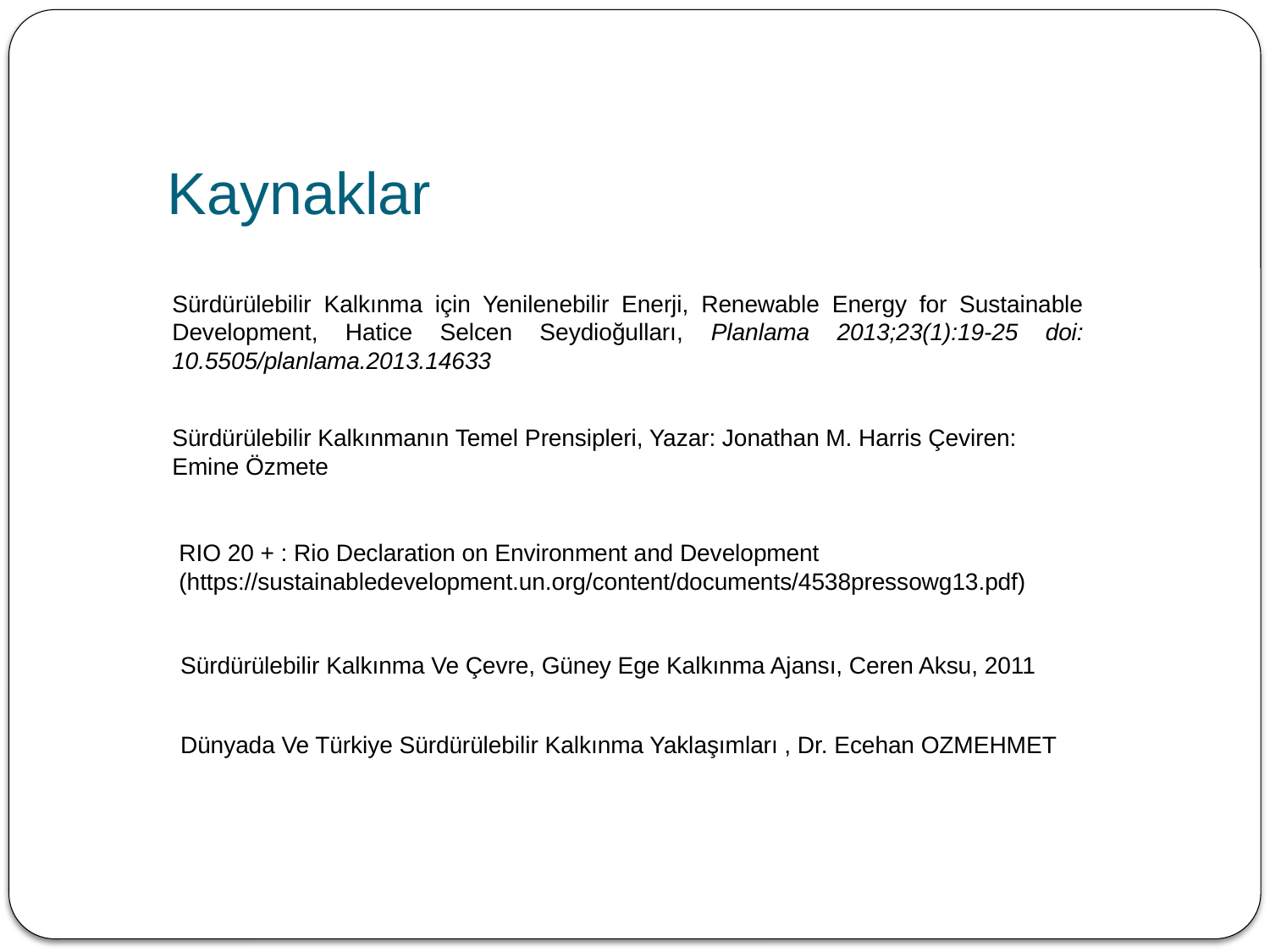

# Kaynaklar
Sürdürülebilir Kalkınma için Yenilenebilir Enerji, Renewable Energy for Sustainable Development, Hatice Selcen Seydioğulları, Planlama 2013;23(1):19-25 doi: 10.5505/planlama.2013.14633
Sürdürülebilir Kalkınmanın Temel Prensipleri, Yazar: Jonathan M. Harris Çeviren: Emine Özmete
RIO 20 + : Rio Declaration on Environment and Development (https://sustainabledevelopment.un.org/content/documents/4538pressowg13.pdf)

 Sürdürülebilir Kalkınma Ve Çevre, Güney Ege Kalkınma Ajansı, Ceren Aksu, 2011
Dünyada Ve Türkiye Sürdürülebilir Kalkınma Yaklaşımları , Dr. Ecehan OZMEHMET